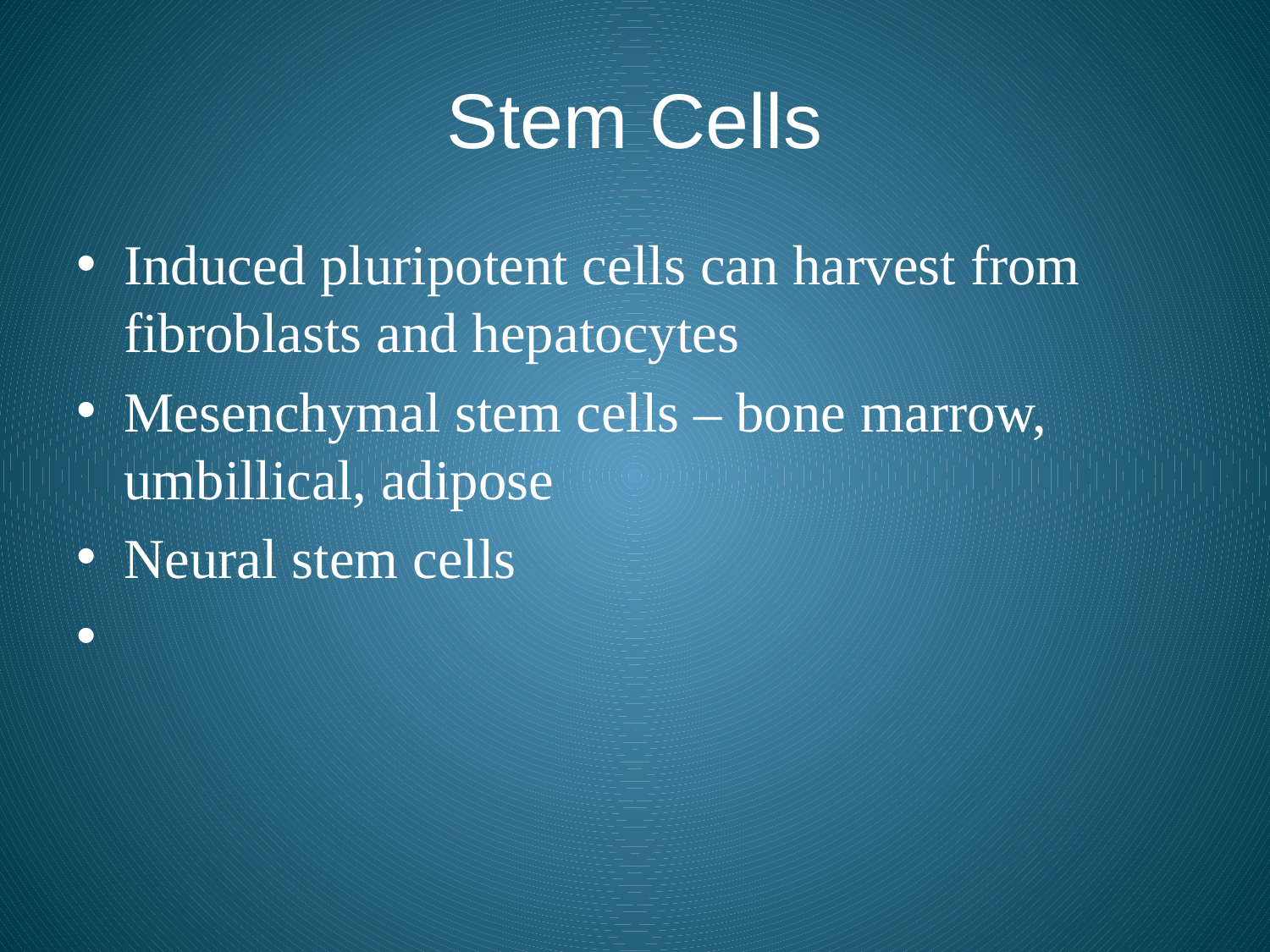

# Stem Cells
Induced pluripotent cells can harvest from fibroblasts and hepatocytes
Mesenchymal stem cells – bone marrow, umbillical, adipose
Neural stem cells